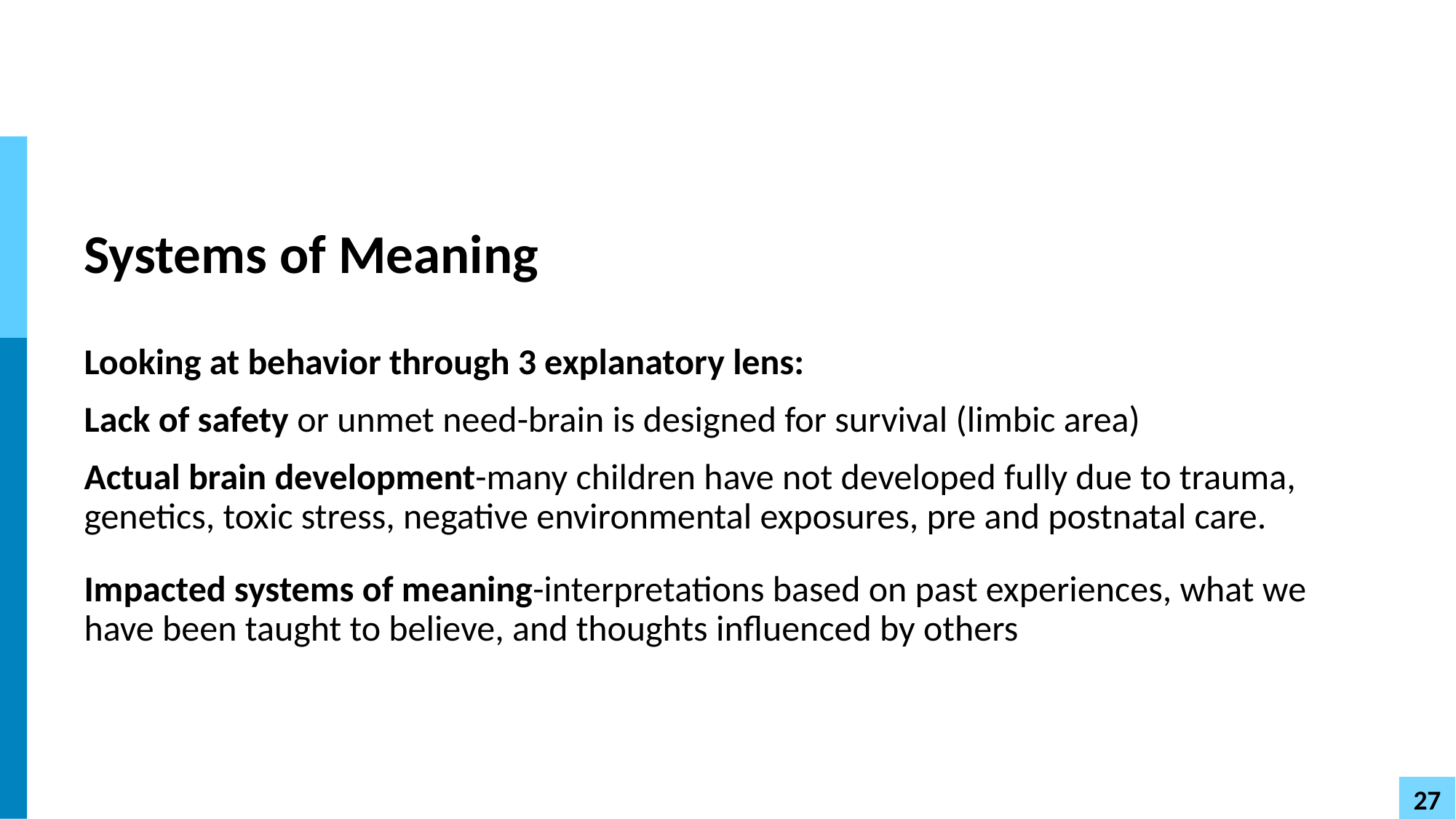

# Systems of Meaning
Looking at behavior through 3 explanatory lens:
Lack of safety or unmet need-brain is designed for survival (limbic area)
Actual brain development-many children have not developed fully due to trauma, genetics, toxic stress, negative environmental exposures, pre and postnatal care.
Impacted systems of meaning-interpretations based on past experiences, what we have been taught to believe, and thoughts influenced by others